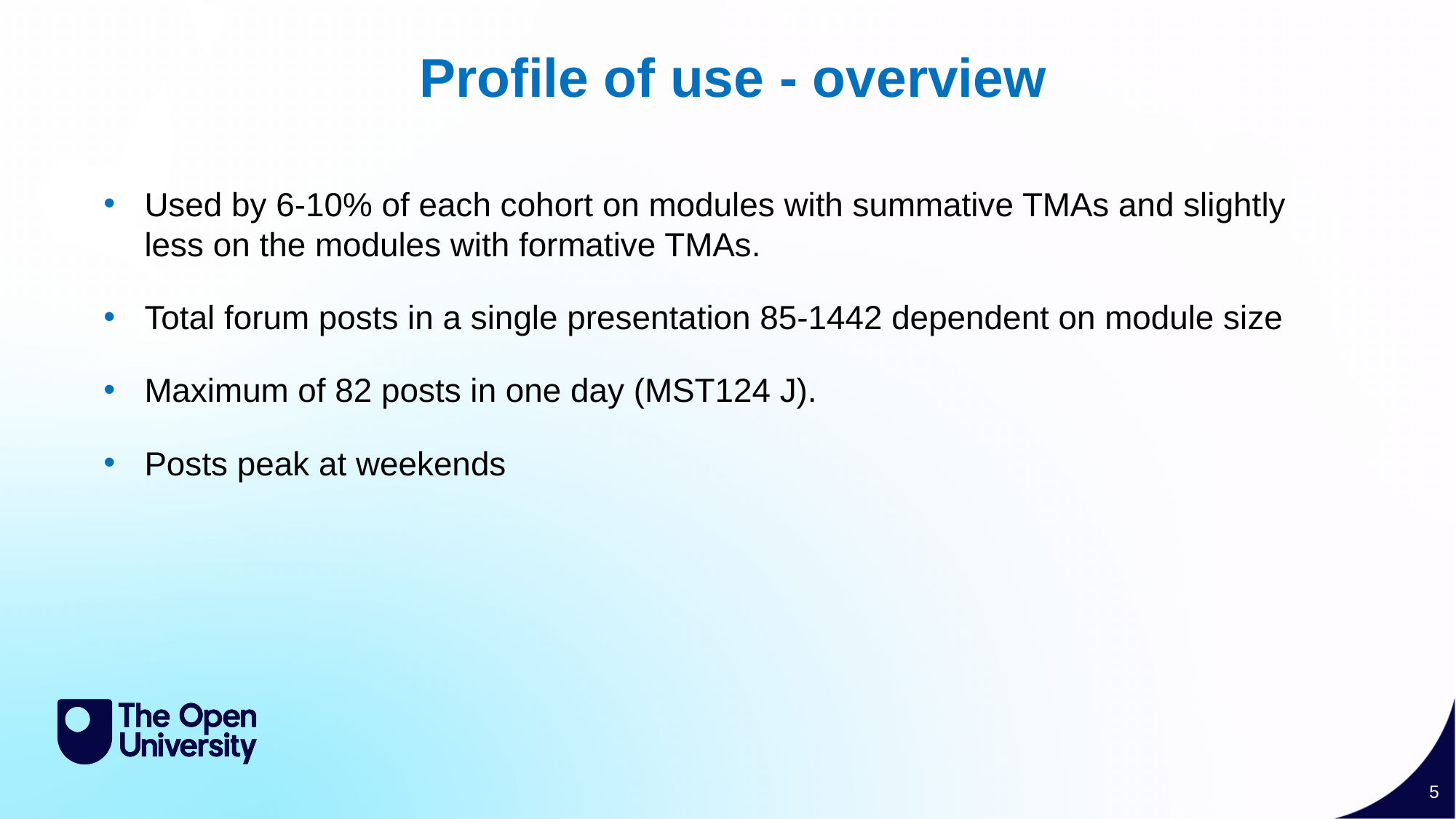

Profile of use - overview
Used by 6-10% of each cohort on modules with summative TMAs and slightly less on the modules with formative TMAs.
Total forum posts in a single presentation 85-1442 dependent on module size
Maximum of 82 posts in one day (MST124 J).
Posts peak at weekends